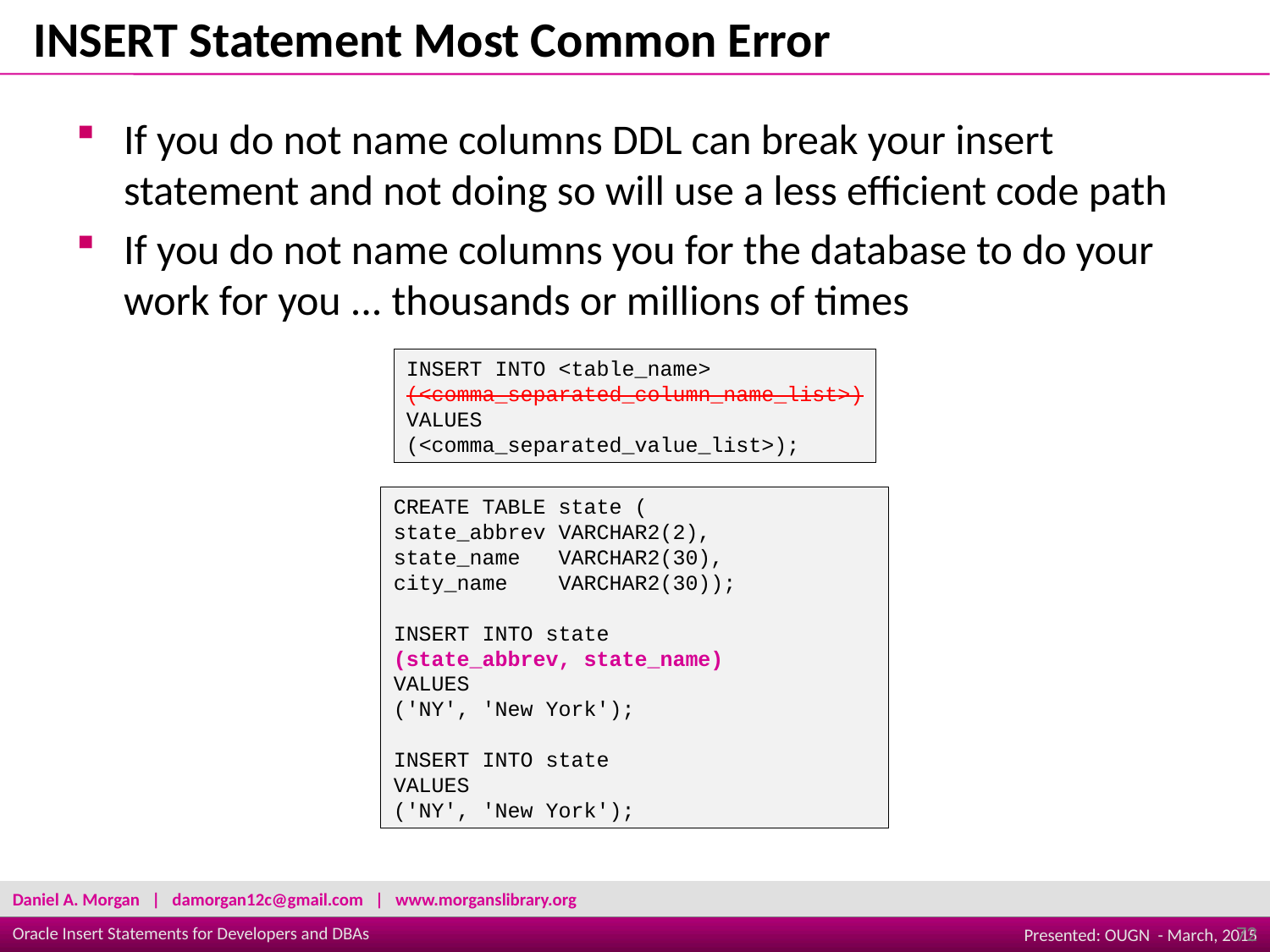

INSERT Statement Most Common Error
If you do not name columns DDL can break your insert statement and not doing so will use a less efficient code path
If you do not name columns you for the database to do your work for you ... thousands or millions of times
INSERT INTO <table_name>
(<comma_separated_column_name_list>)
VALUES
(<comma_separated_value_list>);
CREATE TABLE state (
state_abbrev VARCHAR2(2),
state_name   VARCHAR2(30),
city_name    VARCHAR2(30));
 
INSERT INTO state
(state_abbrev, state_name)
VALUES
('NY', 'New York');
 
INSERT INTO state
VALUES
('NY', 'New York');